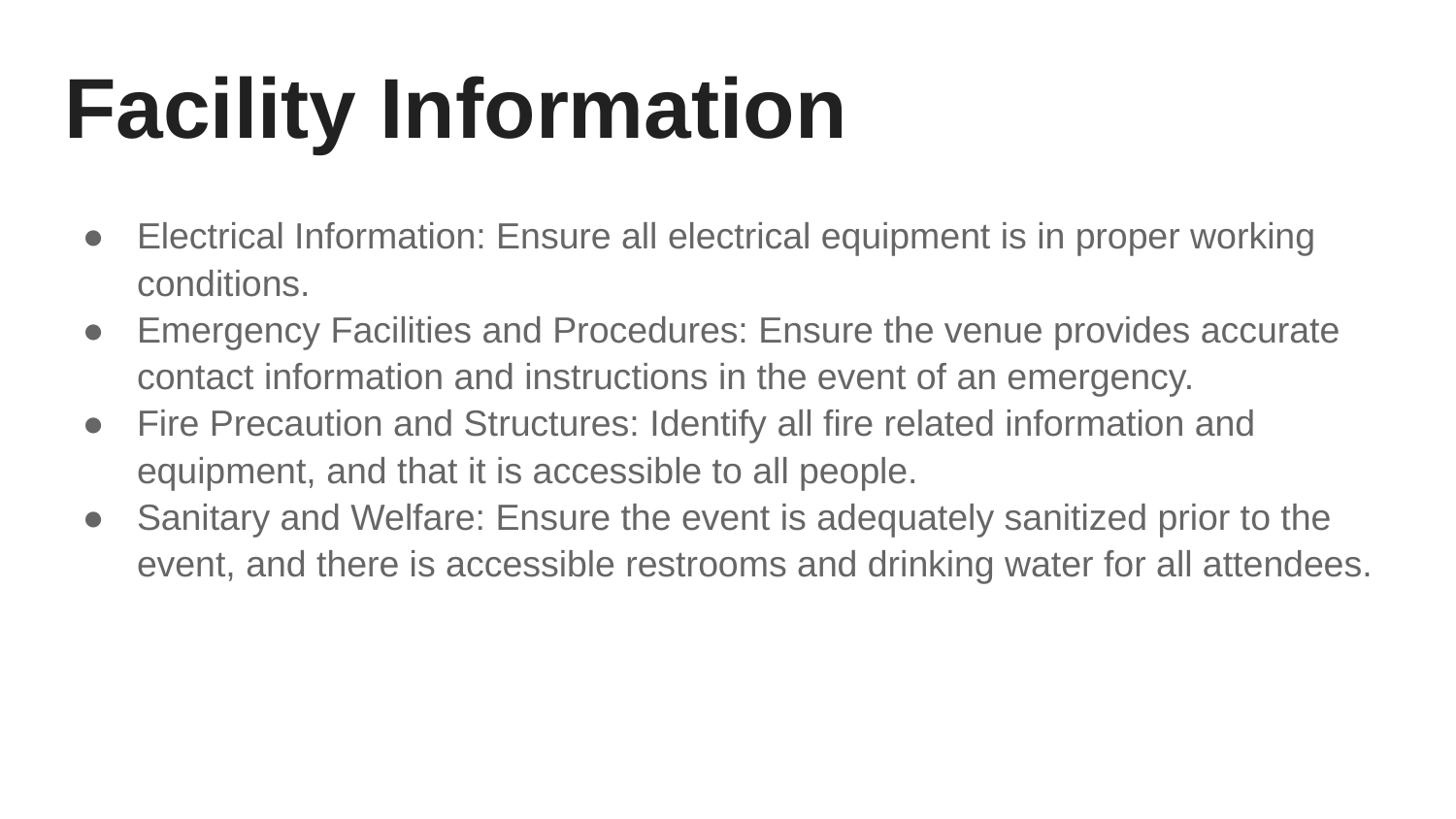

# Facility Information
Electrical Information: Ensure all electrical equipment is in proper working conditions.
Emergency Facilities and Procedures: Ensure the venue provides accurate contact information and instructions in the event of an emergency.
Fire Precaution and Structures: Identify all fire related information and equipment, and that it is accessible to all people.
Sanitary and Welfare: Ensure the event is adequately sanitized prior to the event, and there is accessible restrooms and drinking water for all attendees.